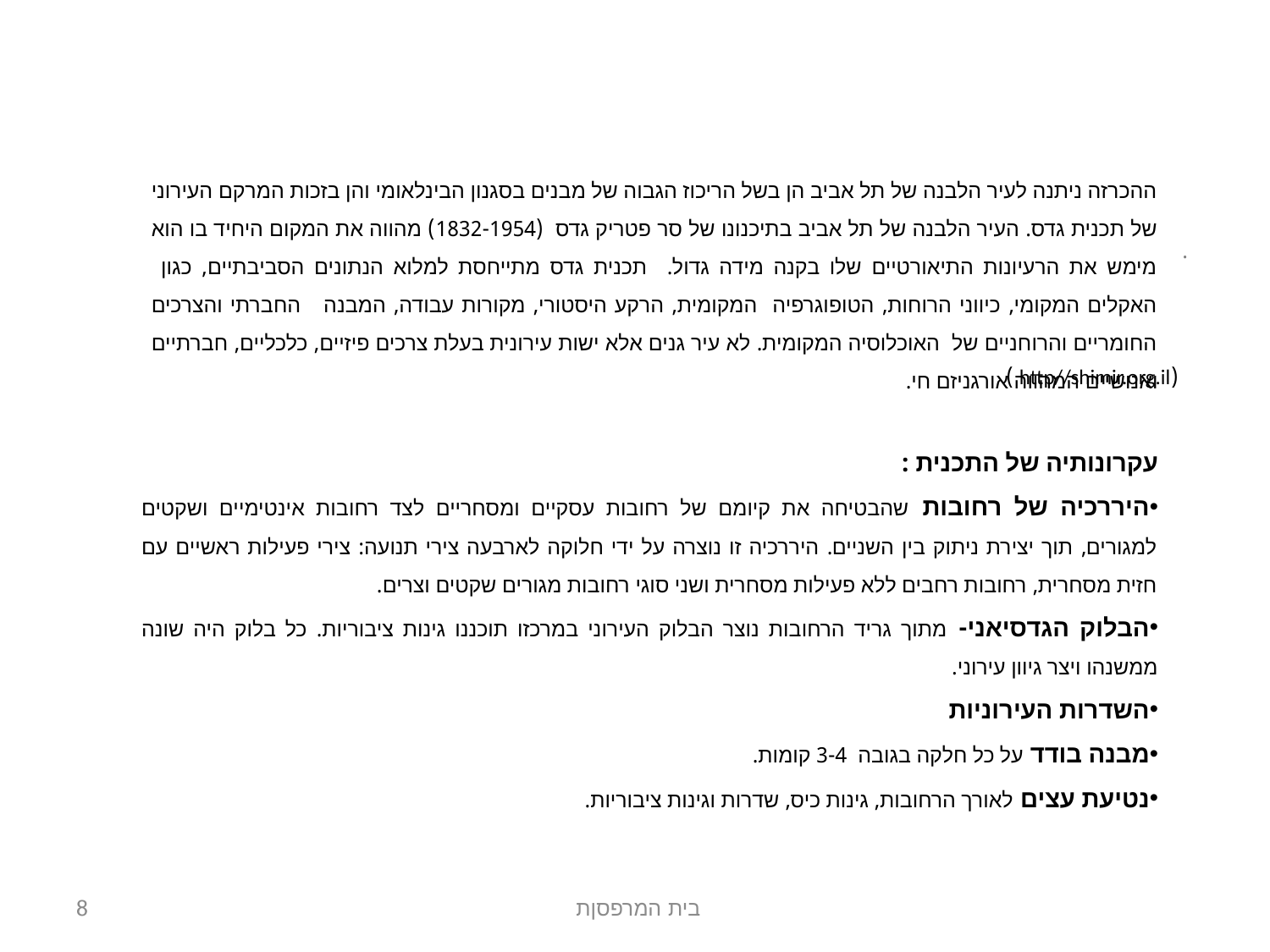

ההכרזה ניתנה לעיר הלבנה של תל אביב הן בשל הריכוז הגבוה של מבנים בסגנון הבינלאומי והן בזכות המרקם העירוני של תכנית גדס. העיר הלבנה של תל אביב בתיכנונו של סר פטריק גדס  (1832-1954) מהווה את המקום היחיד בו הוא מימש את הרעיונות התיאורטיים שלו בקנה מידה גדול.  תכנית גדס מתייחסת למלוא הנתונים הסביבתיים, כגון  האקלים המקומי, כיווני הרוחות, הטופוגרפיה  המקומית, הרקע היסטורי, מקורות עבודה, המבנה   החברתי והצרכים החומריים והרוחניים של  האוכלוסיה המקומית. לא עיר גנים אלא ישות עירונית בעלת צרכים פיזיים, כלכליים, חברתיים ואנושיים המהווה אורגניזם חי.
.

(http//shimir.org.il )
עקרונותיה של התכנית :
היררכיה של רחובות שהבטיחה את קיומם של רחובות עסקיים ומסחריים לצד רחובות אינטימיים ושקטים למגורים, תוך יצירת ניתוק בין השניים. היררכיה זו נוצרה על ידי חלוקה לארבעה צירי תנועה: צירי פעילות ראשיים עם חזית מסחרית, רחובות רחבים ללא פעילות מסחרית ושני סוגי רחובות מגורים שקטים וצרים.
הבלוק הגדסיאני- מתוך גריד הרחובות נוצר הבלוק העירוני במרכזו תוכננו גינות ציבוריות. כל בלוק היה שונה ממשנהו ויצר גיוון עירוני.
השדרות העירוניות
מבנה בודד על כל חלקה בגובה  3-4 קומות.
נטיעת עצים לאורך הרחובות, גינות כיס, שדרות וגינות ציבוריות.
8
בית המרפסןת